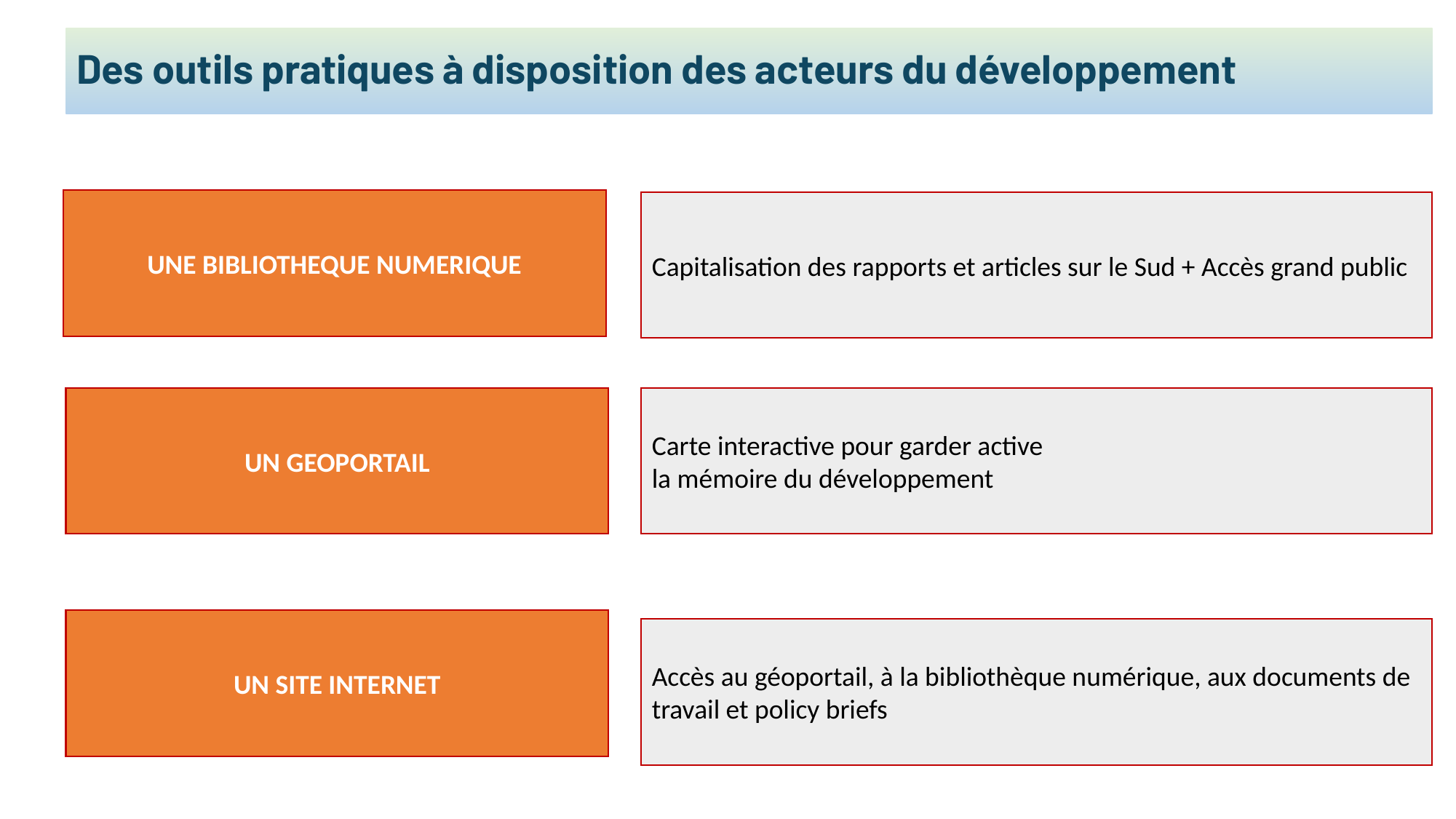

# Des outils pratiques à disposition des acteurs du développement

UNE BIBLIOTHEQUE NUMERIQUE
Capitalisation des rapports et articles sur le Sud + Accès grand public
Carte interactive pour garder active
la mémoire du développement
UN GEOPORTAIL
UN SITE INTERNET
Accès au géoportail, à la bibliothèque numérique, aux documents de travail et policy briefs